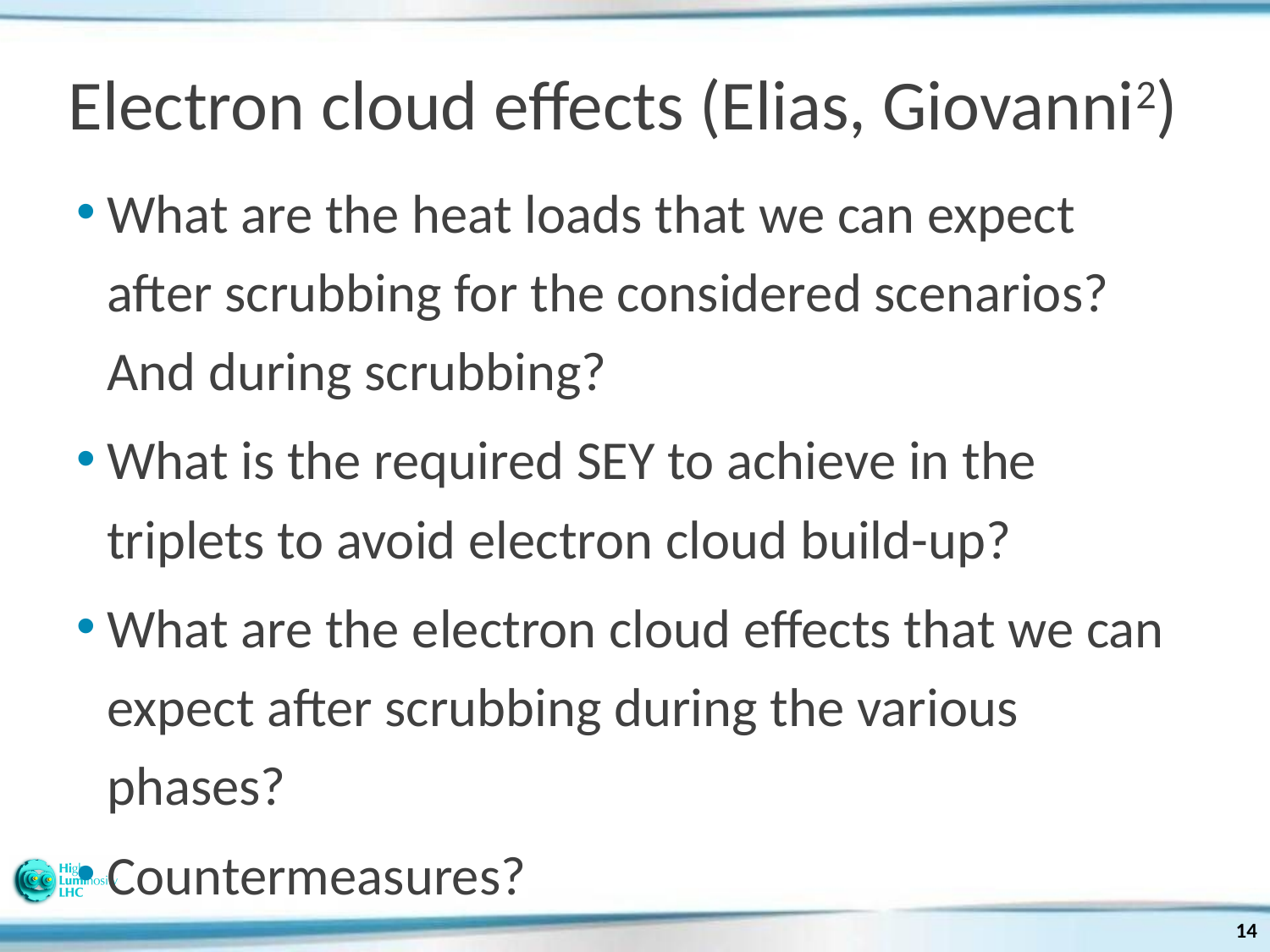

# Electron cloud effects (Elias, Giovanni2)
What are the heat loads that we can expect after scrubbing for the considered scenarios? And during scrubbing?
What is the required SEY to achieve in the triplets to avoid electron cloud build-up?
What are the electron cloud effects that we can expect after scrubbing during the various phases?
Countermeasures?

14